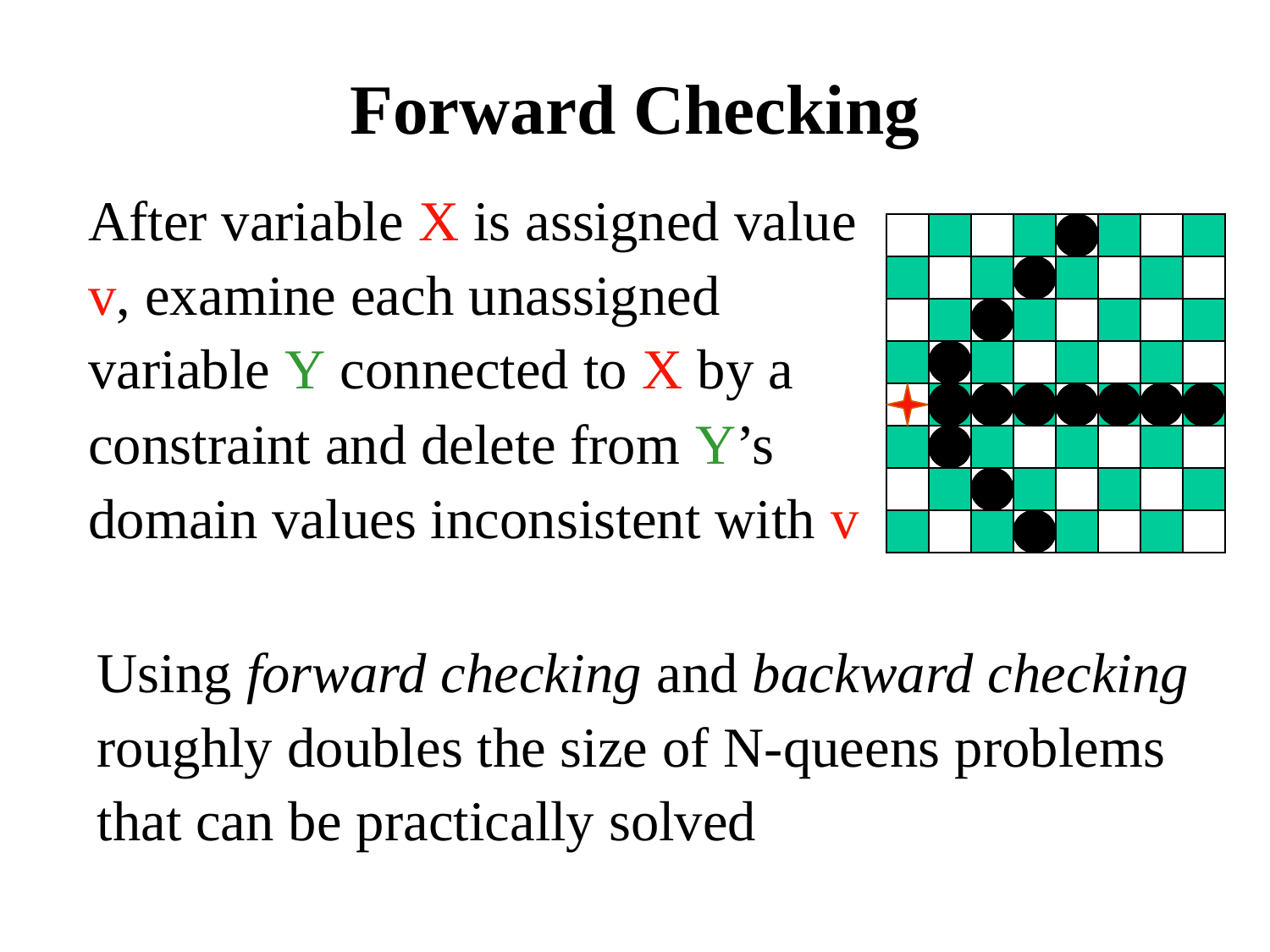

# Forward Checking
After variable X is assigned value v, examine each unassigned variable Y connected to X by a constraint and delete from Y’s domain values inconsistent with v

Using forward checking and backward checking roughly doubles the size of N-queens problems that can be practically solved